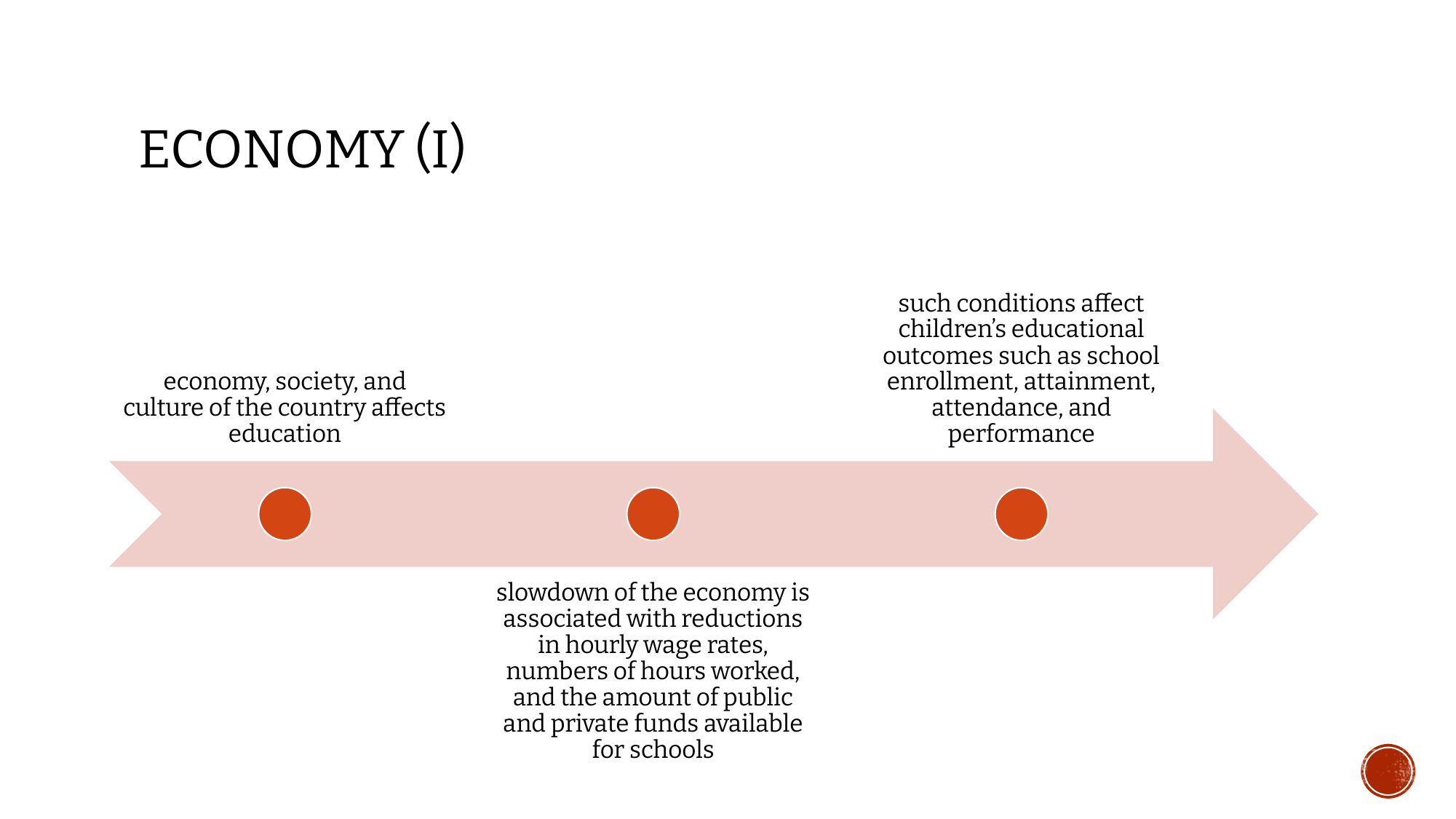

# ECONOMY (I)

economy, society, and culture of the country affects education

such conditions affect children’s educational outcomes such as school enrollment, attainment, attendance, and performance

slowdown of the economy is associated with reductions in hourly wage rates, numbers of hours worked, and the amount of public and private funds available for schools